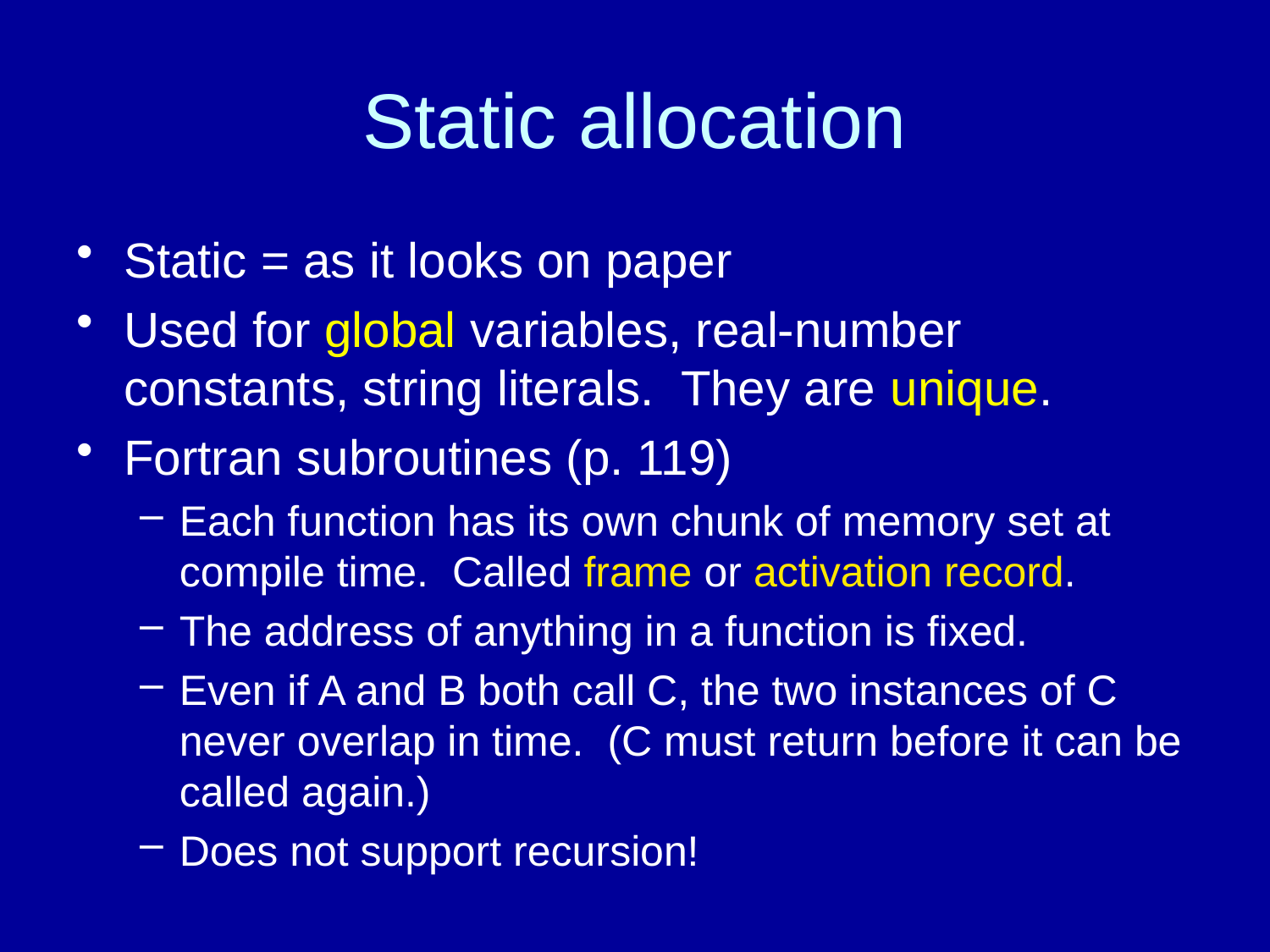

# Static allocation
Static = as it looks on paper
Used for global variables, real-number constants, string literals.  They are unique.
Fortran subroutines (p. 119)
Each function has its own chunk of memory set at compile time.  Called frame or activation record.
The address of anything in a function is fixed.
Even if A and B both call C, the two instances of C never overlap in time.  (C must return before it can be called again.)
Does not support recursion!